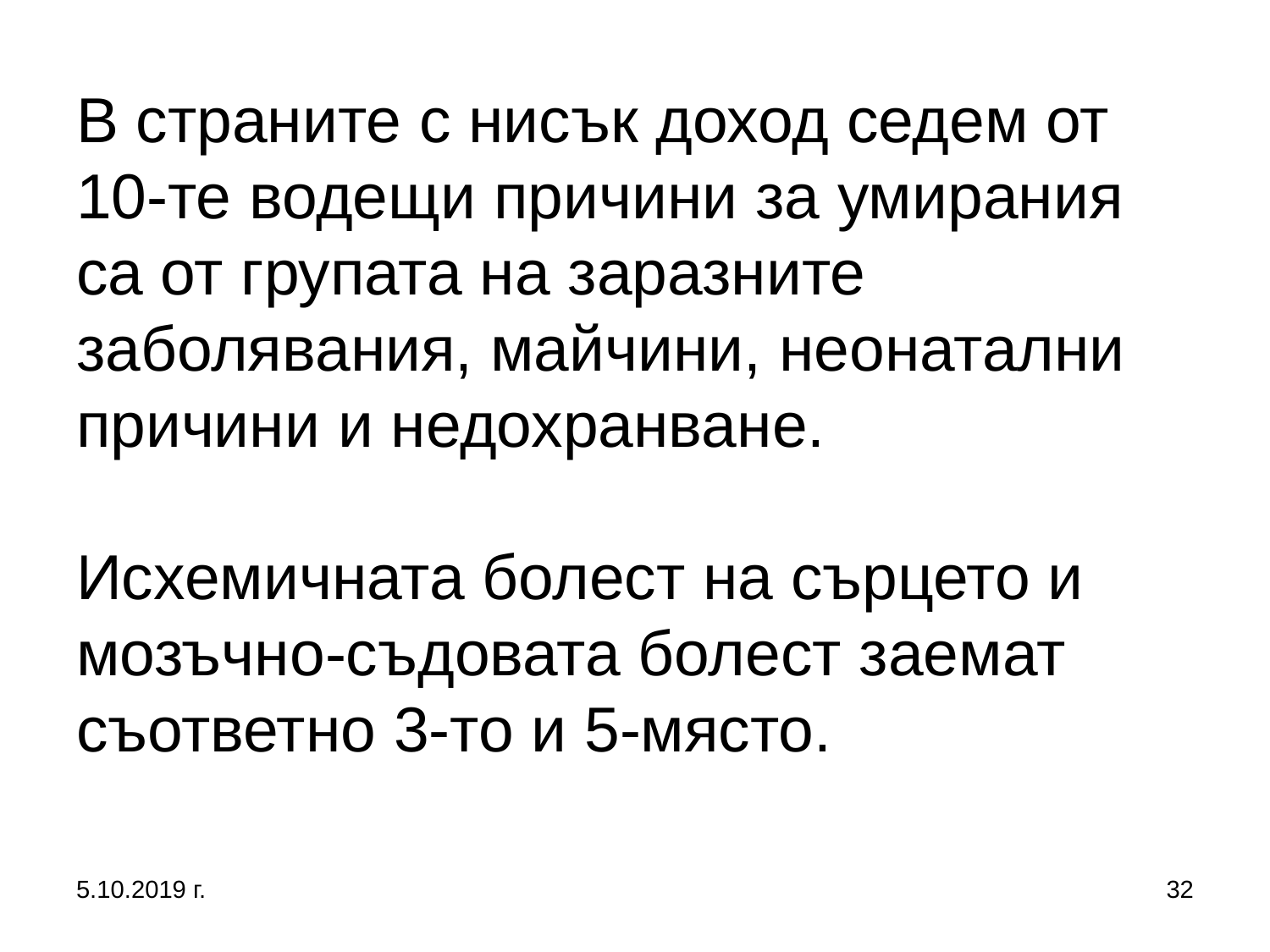

# В страните с нисък доход седем от 10-те водещи причини за умирания са от групата на заразните заболявания, майчини, неонатални причини и недохранване. Исхемичната болест на сърцето и мозъчно-съдовата болест заемат съответно 3-то и 5-място.
5.10.2019 г.
32